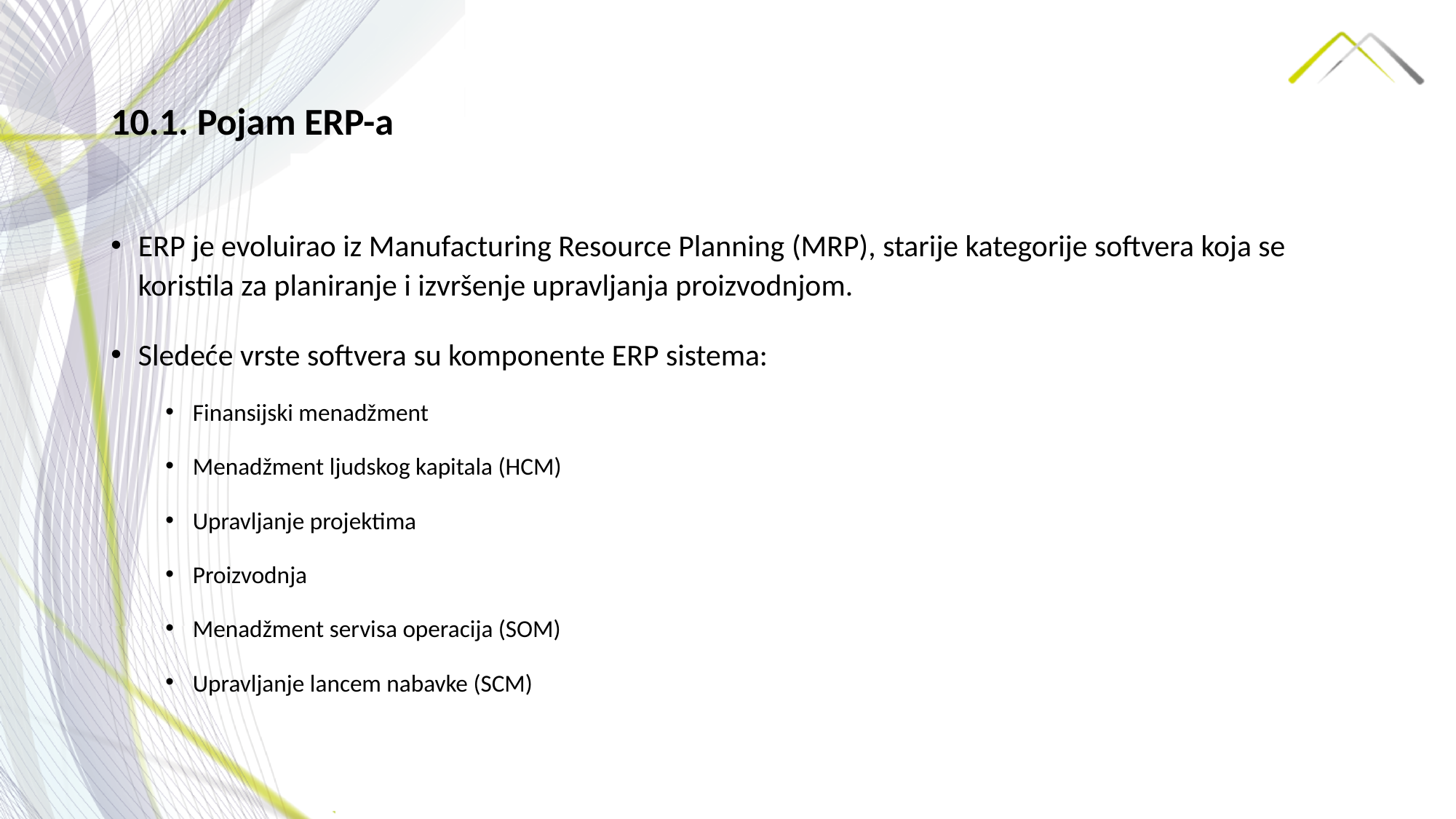

# 10.1. Pojam ERP-a
ERP je evoluirao iz Manufacturing Resource Planning (MRP), starije kategorije softvera koja se koristila za planiranje i izvršenje upravljanja proizvodnjom.
Sledeće vrste softvera su komponente ERP sistema:
Finansijski menadžment
Menadžment ljudskog kapitala (HCM)
Upravljanje projektima
Proizvodnja
Menadžment servisa operacija (SOM)
Upravljanje lancem nabavke (SCM)